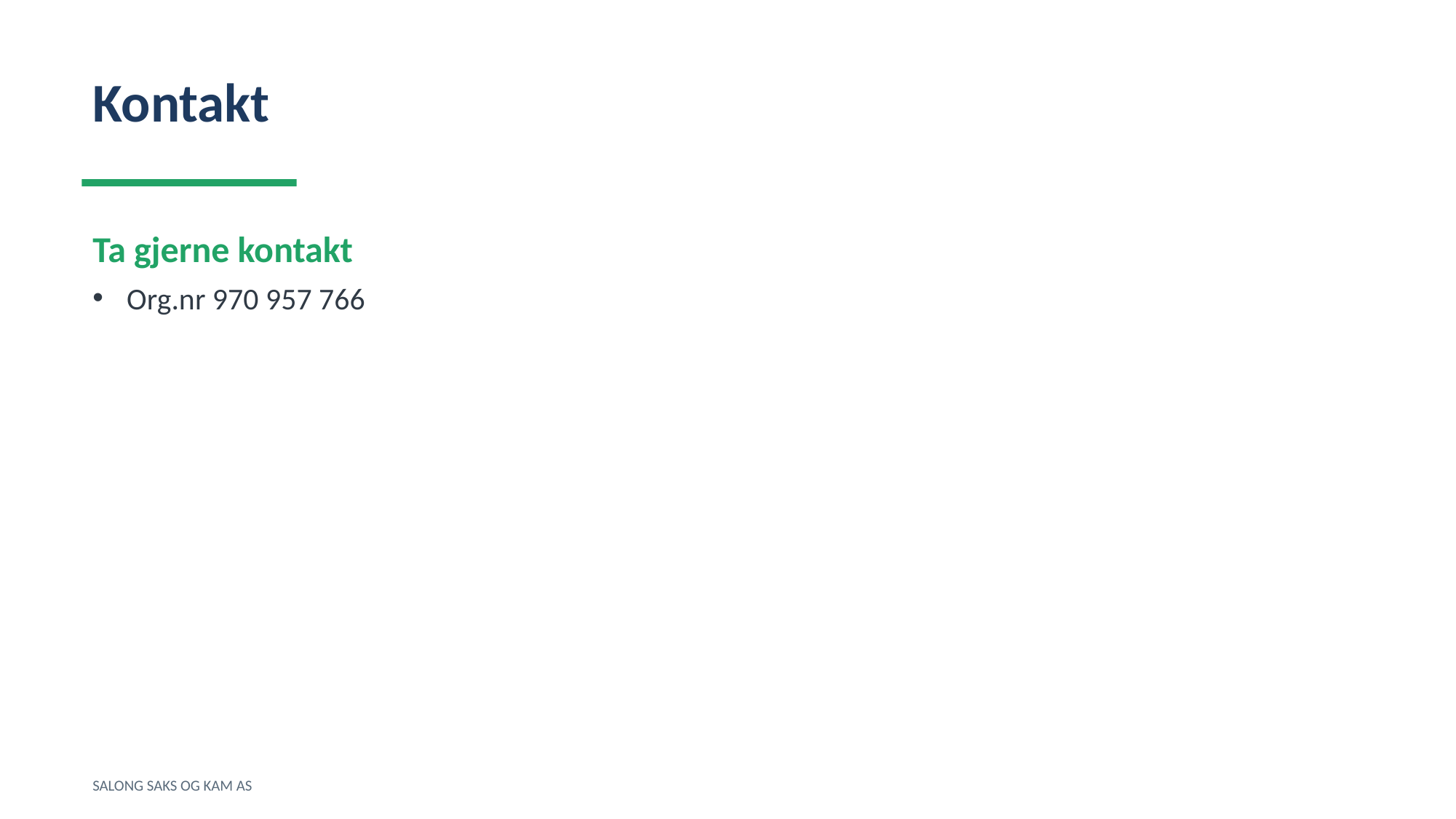

Kontakt

Ta gjerne kontakt
Org.nr 970 957 766
SALONG SAKS OG KAM AS